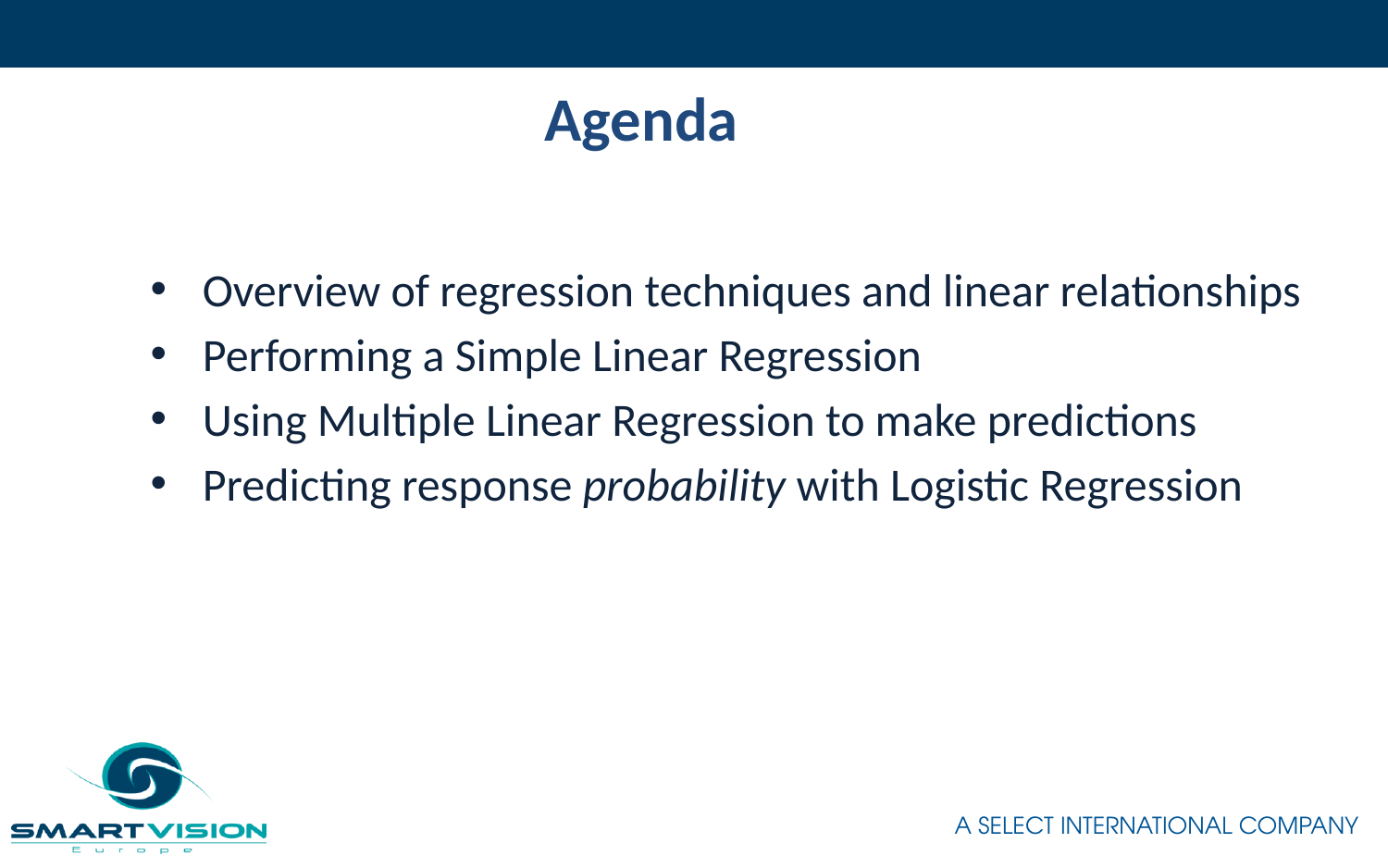

Agenda
Overview of regression techniques and linear relationships
Performing a Simple Linear Regression
Using Multiple Linear Regression to make predictions
Predicting response probability with Logistic Regression